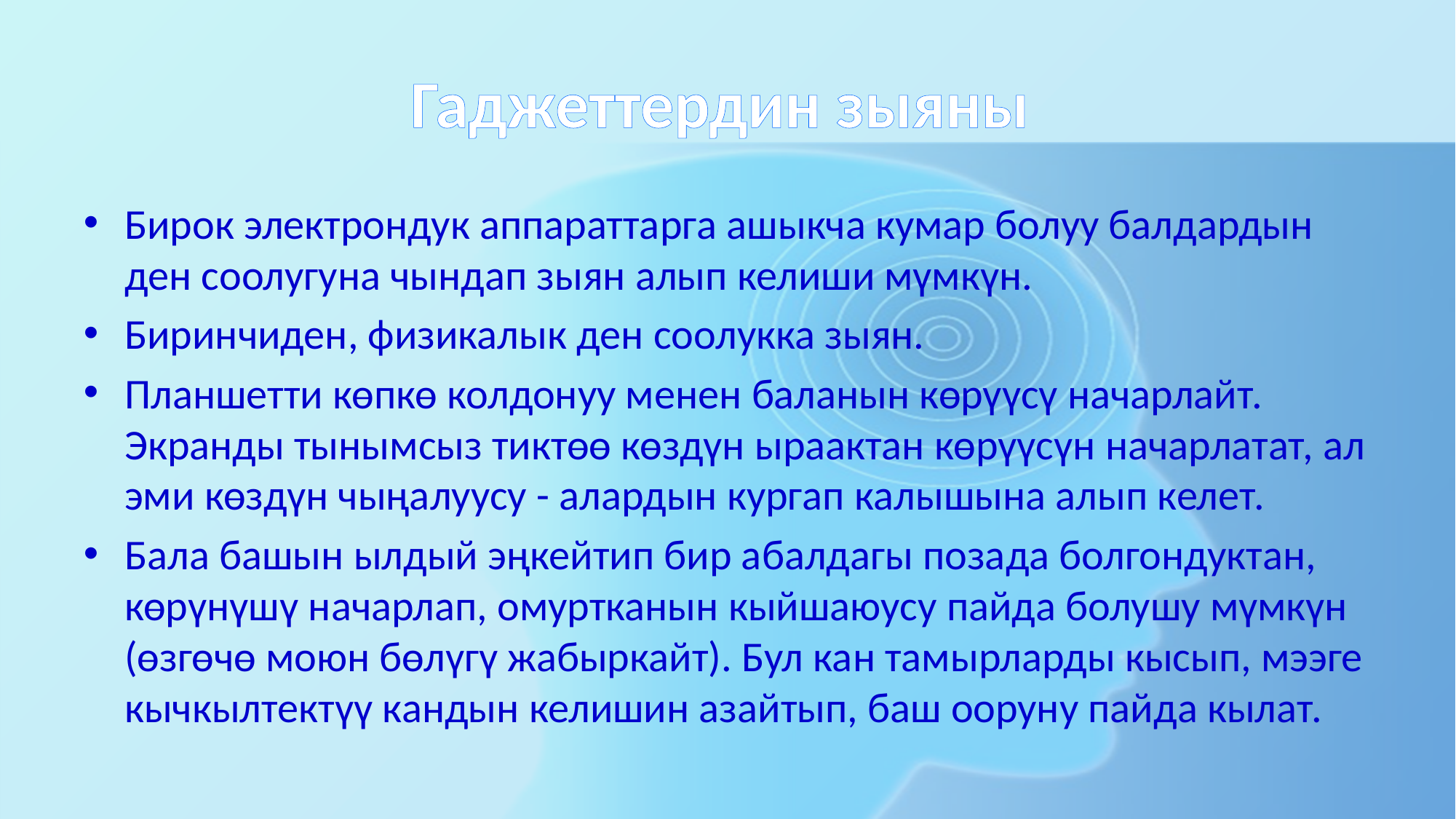

# Гаджеттердин зыяны
Бирок электрондук аппараттарга ашыкча кумар болуу балдардын ден соолугуна чындап зыян алып келиши мүмкүн.
Биринчиден, физикалык ден соолукка зыян.
Планшетти көпкө колдонуу менен баланын көрүүсү начарлайт. Экранды тынымсыз тиктөө көздүн ыраактан көрүүсүн начарлатат, ал эми көздүн чыңалуусу - алардын кургап калышына алып келет.
Бала башын ылдый эңкейтип бир абалдагы позада болгондуктан, көрүнүшү начарлап, омуртканын кыйшаюусу пайда болушу мүмкүн (өзгөчө моюн бөлүгү жабыркайт). Бул кан тамырларды кысып, мээге кычкылтектүү кандын келишин азайтып, баш ооруну пайда кылат.